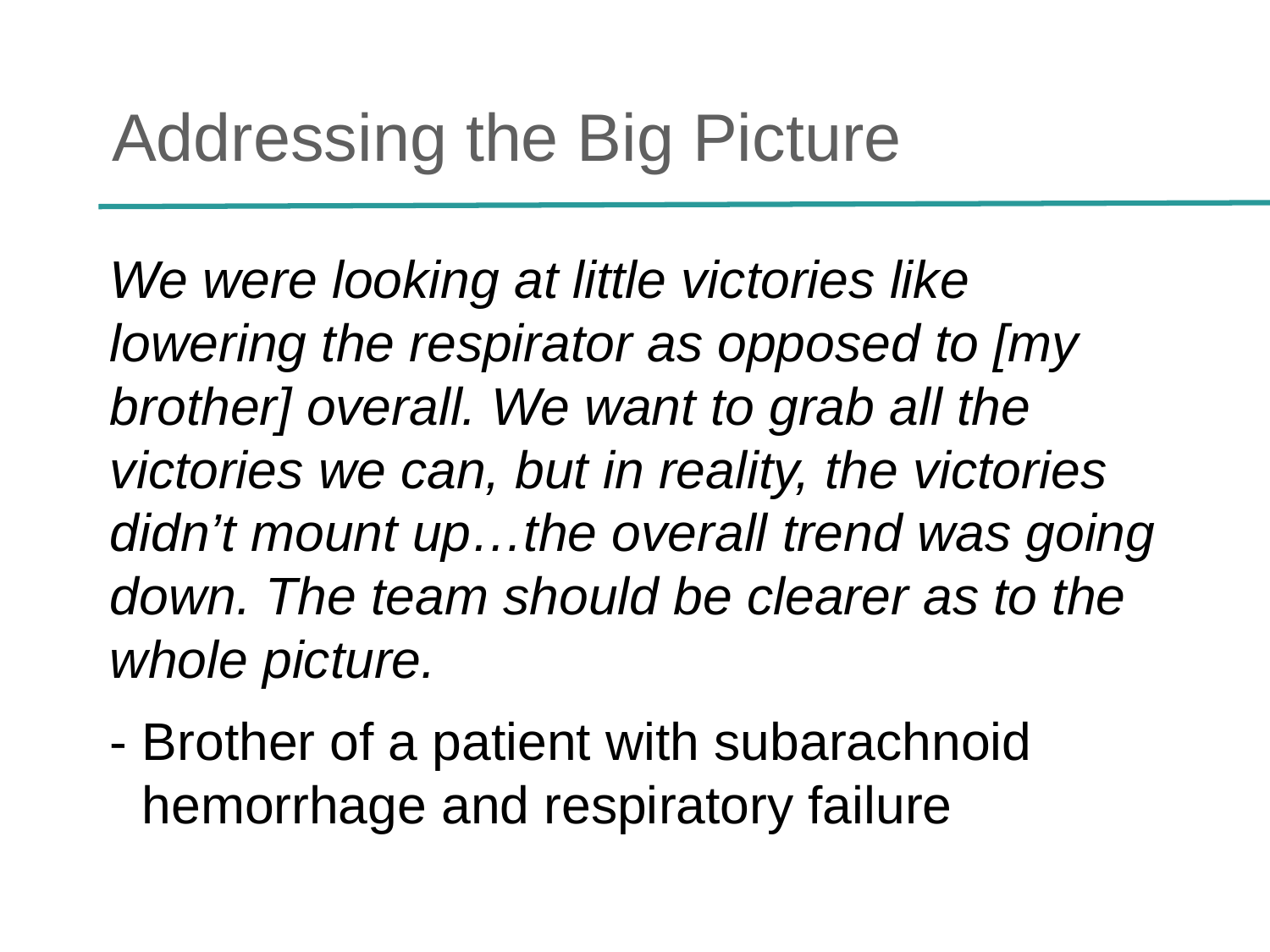

# Addressing the Big Picture
We were looking at little victories like lowering the respirator as opposed to [my brother] overall. We want to grab all the victories we can, but in reality, the victories didn’t mount up…the overall trend was going down. The team should be clearer as to the whole picture.
- Brother of a patient with subarachnoid     hemorrhage and respiratory failure